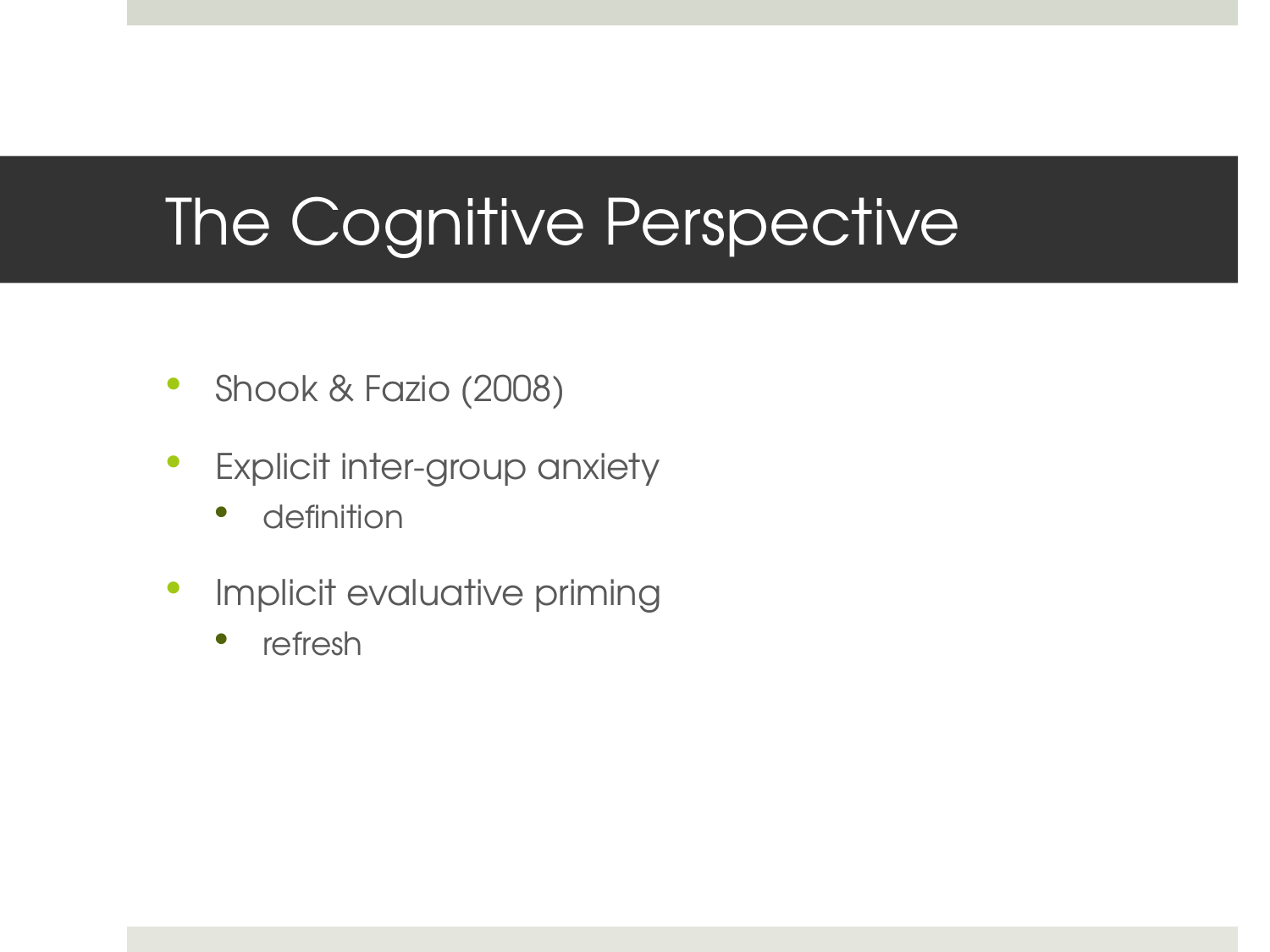

# The Cognitive Perspective
Shook & Fazio (2008)
Explicit inter-group anxiety
definition
Implicit evaluative priming
refresh